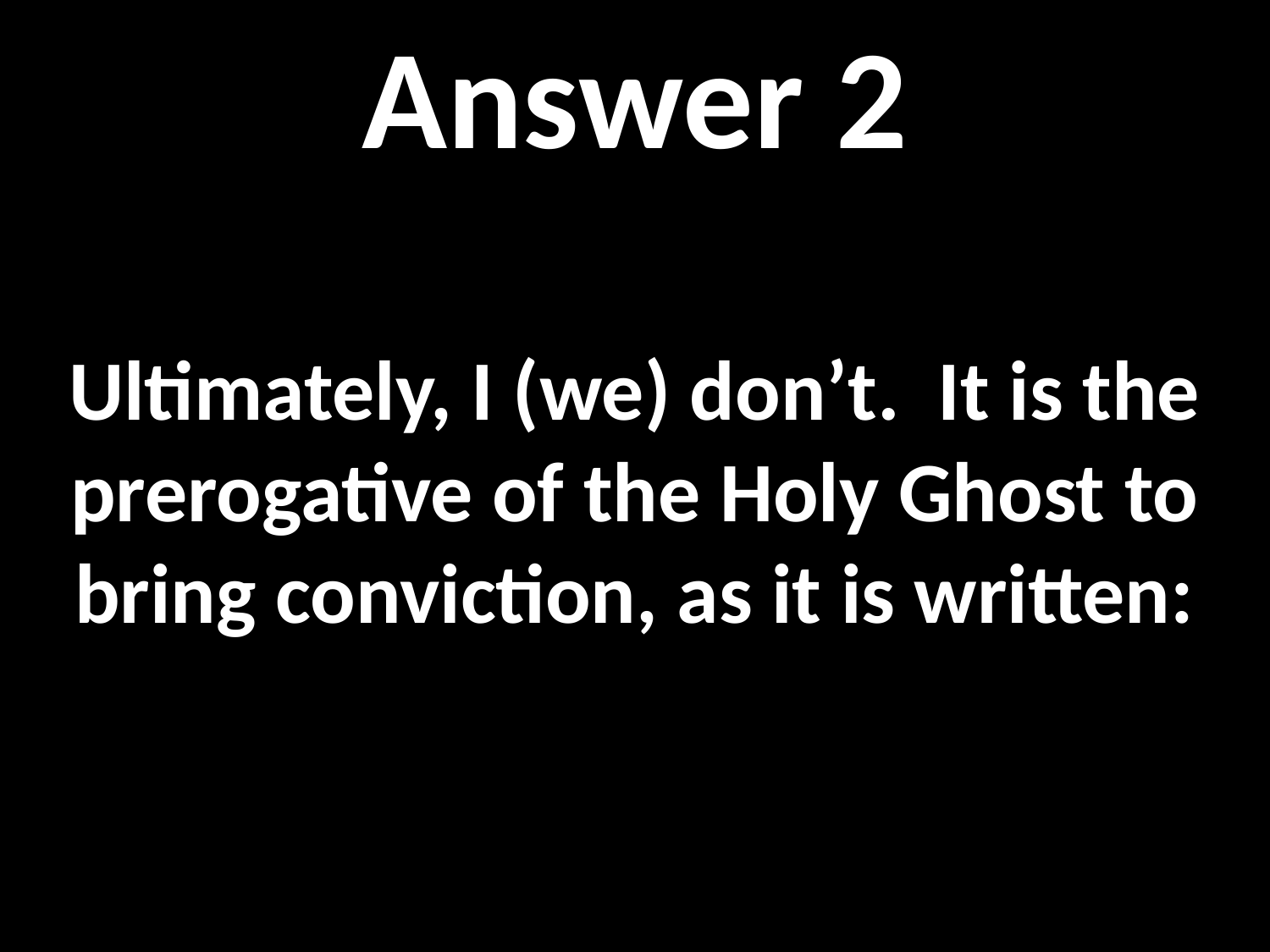

Answer 2
Ultimately, I (we) don’t.  It is the prerogative of the Holy Ghost to bring conviction, as it is written: